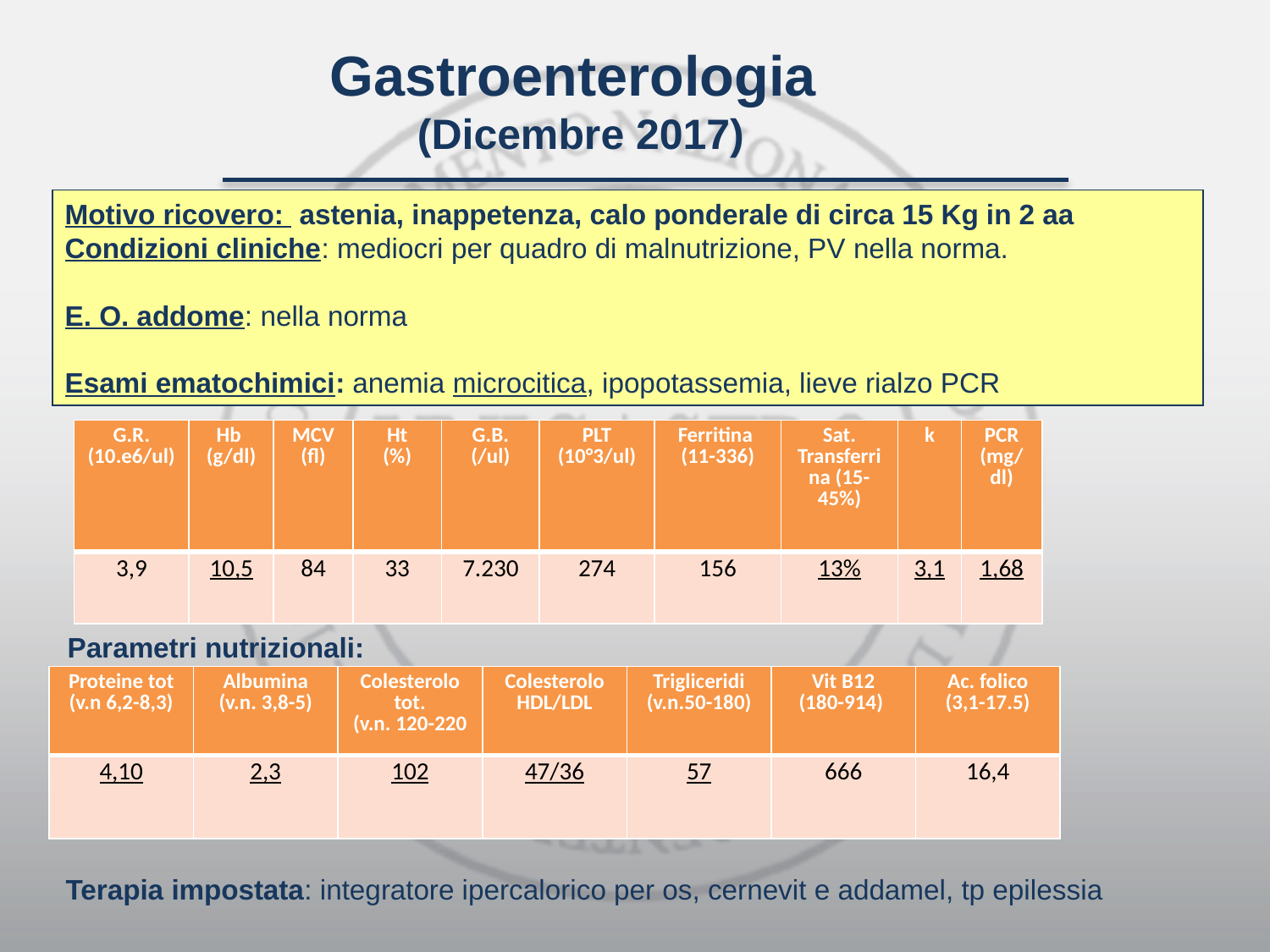

Gastroenterologia
(Dicembre 2017)
Motivo ricovero:  astenia, inappetenza, calo ponderale di circa 15 Kg in 2 aa
Condizioni cliniche: mediocri per quadro di malnutrizione, PV nella norma.

E. O. addome: nella norma

Esami ematochimici: anemia microcitica, ipopotassemia, lieve rialzo PCR
| G.R. (10.e6/ul) | Hb (g/dl) | MCV (fl) | Ht (%) | G.B. (/ul) | PLT (10°3/ul) | Ferritina (11-336) | Sat. Transferrina (15-45%) | k | PCR (mg/dl) |
| --- | --- | --- | --- | --- | --- | --- | --- | --- | --- |
| 3,9 | 10,5 | 84 | 33 | 7.230 | 274 | 156 | 13% | 3,1 | 1,68 |

Parametri nutrizionali:
| Proteine tot (v.n 6,2-8,3) | Albumina (v.n. 3,8-5) | Colesterolo tot. (v.n. 120-220 | Colesterolo HDL/LDL | Trigliceridi (v.n.50-180) | Vit B12 (180-914) | Ac. folico (3,1-17.5) |
| --- | --- | --- | --- | --- | --- | --- |
| 4,10 | 2,3 | 102 | 47/36 | 57 | 666 | 16,4 |
Terapia impostata: integratore ipercalorico per os, cernevit e addamel, tp epilessia